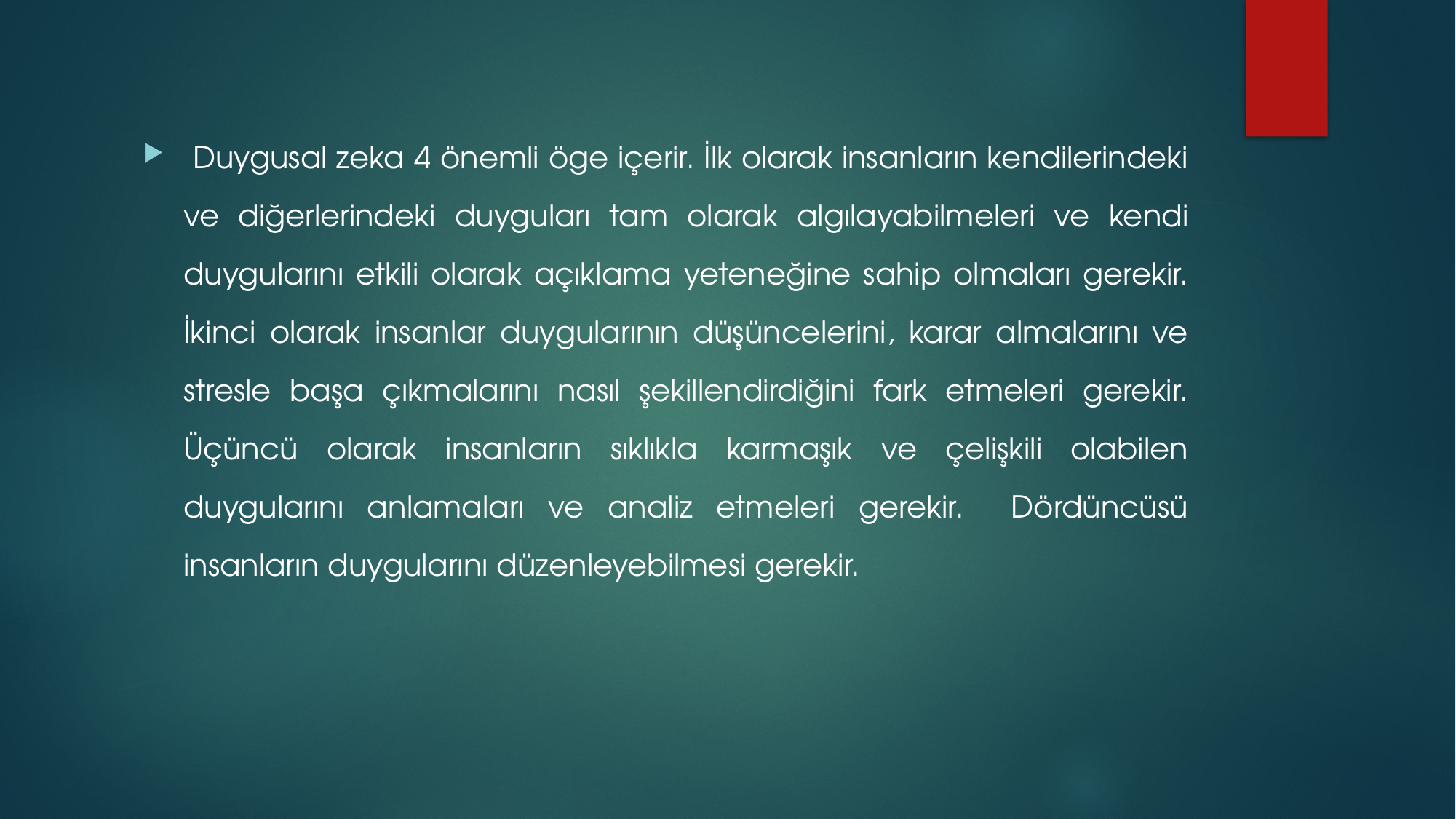

Duygusal zeka 4 önemli öge içerir. İlk olarak insanların kendilerindeki ve diğerlerindeki duyguları tam olarak algılayabilmeleri ve kendi duygularını etkili olarak açıklama yeteneğine sahip olmaları gerekir. İkinci olarak insanlar duygularının düşüncelerini, karar almalarını ve stresle başa çıkmalarını nasıl şekillendirdiğini fark etmeleri gerekir. Üçüncü olarak insanların sıklıkla karmaşık ve çelişkili olabilen duygularını anlamaları ve analiz etmeleri gerekir.  Dördüncüsü insanların duygularını düzenleyebilmesi gerekir.